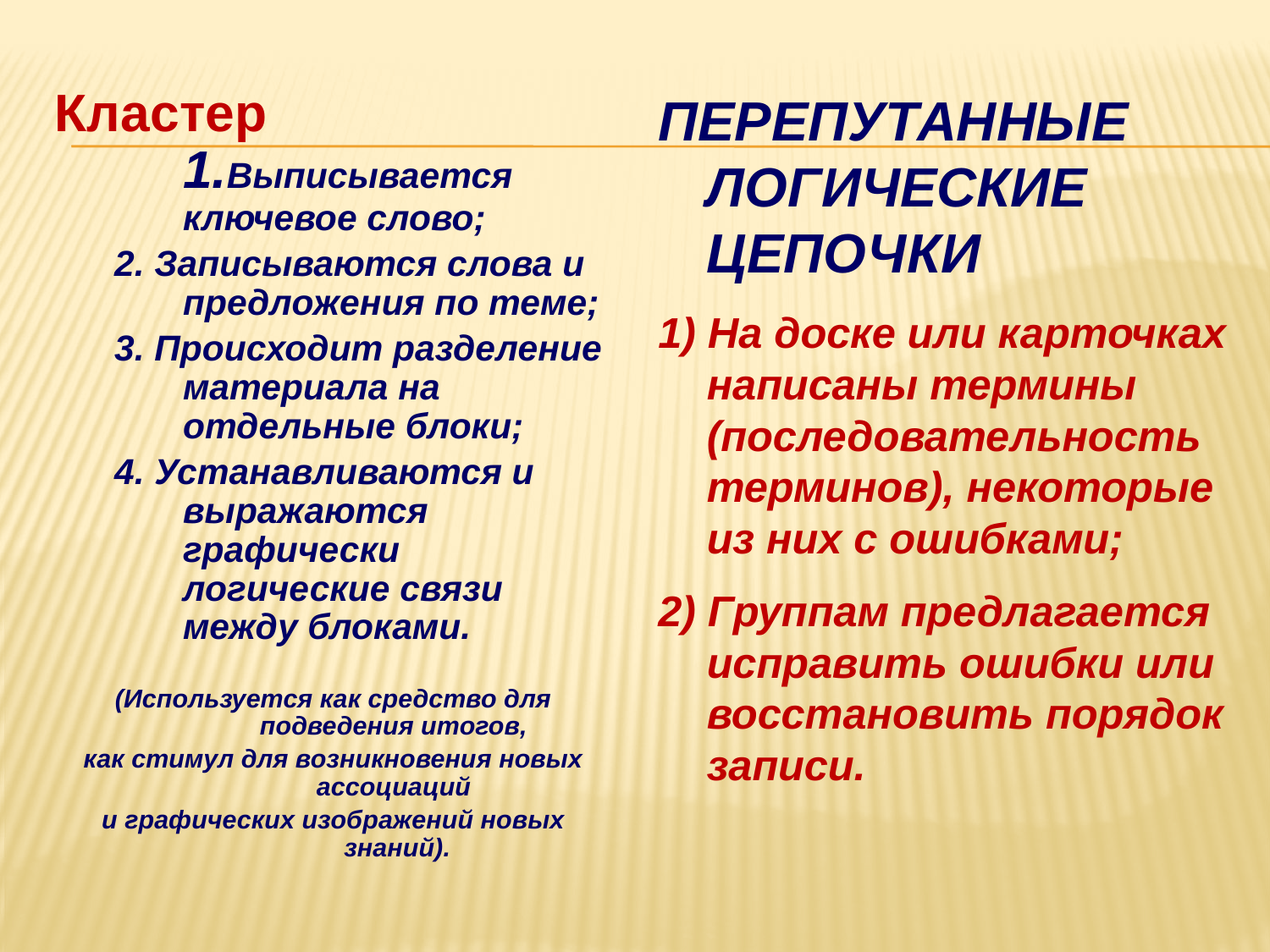

#
Кластер  1.Выписывается ключевое слово;
      2. Записываются слова и предложения по теме;
      3. Происходит разделение материала на отдельные блоки;
      4. Устанавливаются и выражаются графически логические связи между блоками.

(Используется как средство для подведения итогов,
как стимул для возникновения новых ассоциаций
и графических изображений новых знаний).
ПЕРЕПУТАННЫЕ ЛОГИЧЕСКИЕ ЦЕПОЧКИ
1) На доске или карточках написаны термины (последовательность терминов), некоторые из них с ошибками;
2) Группам предлагается исправить ошибки или восстановить порядок записи.